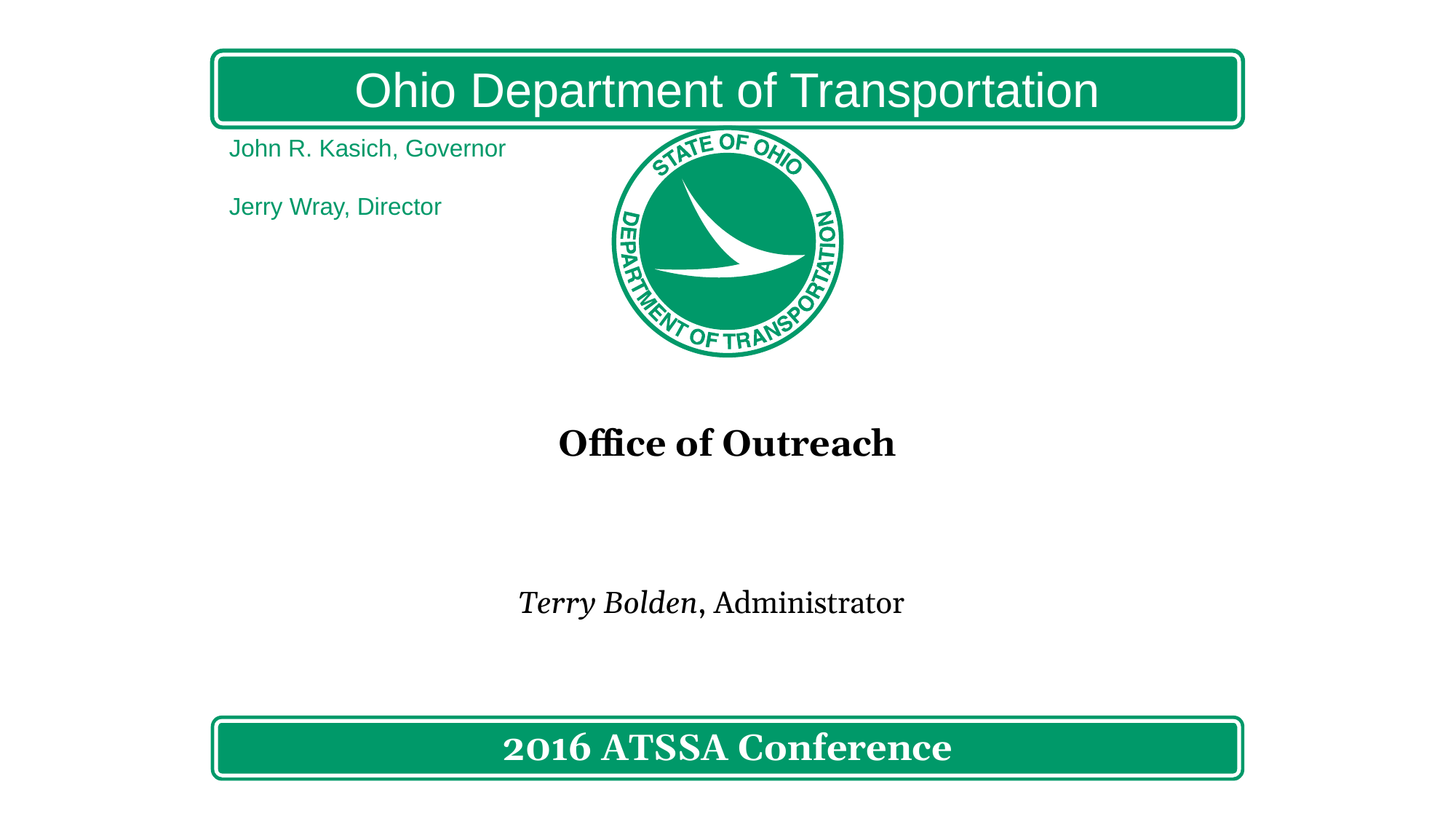

# Office of Outreach
Terry Bolden, Administrator
2016 ATSSA Conference